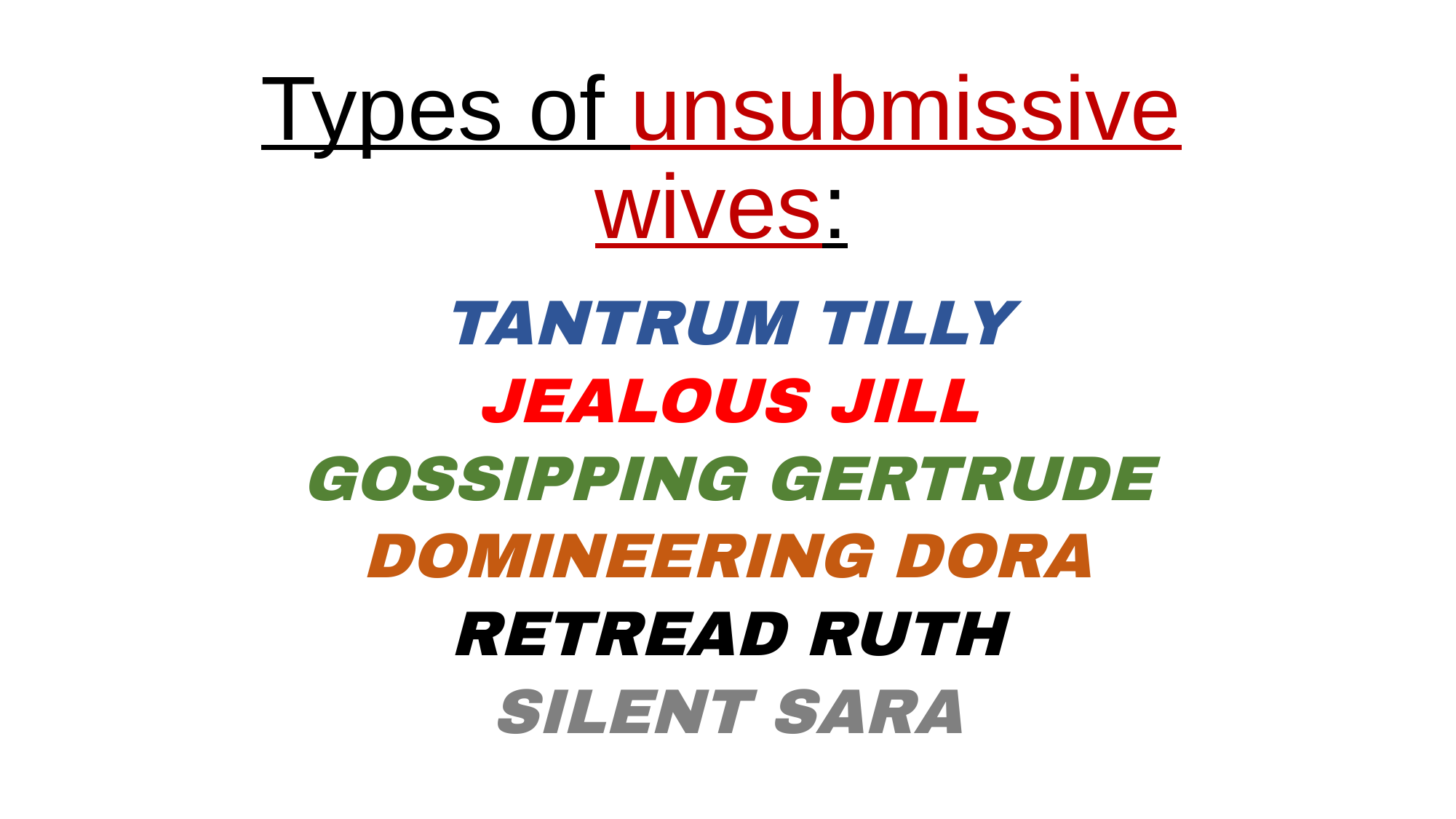

# Types of unsubmissive wives:
TANTRUM TILLY
JEALOUS JILL
GOSSIPPING GERTRUDE
DOMINEERING DORA
RETREAD RUTH
SILENT SARA